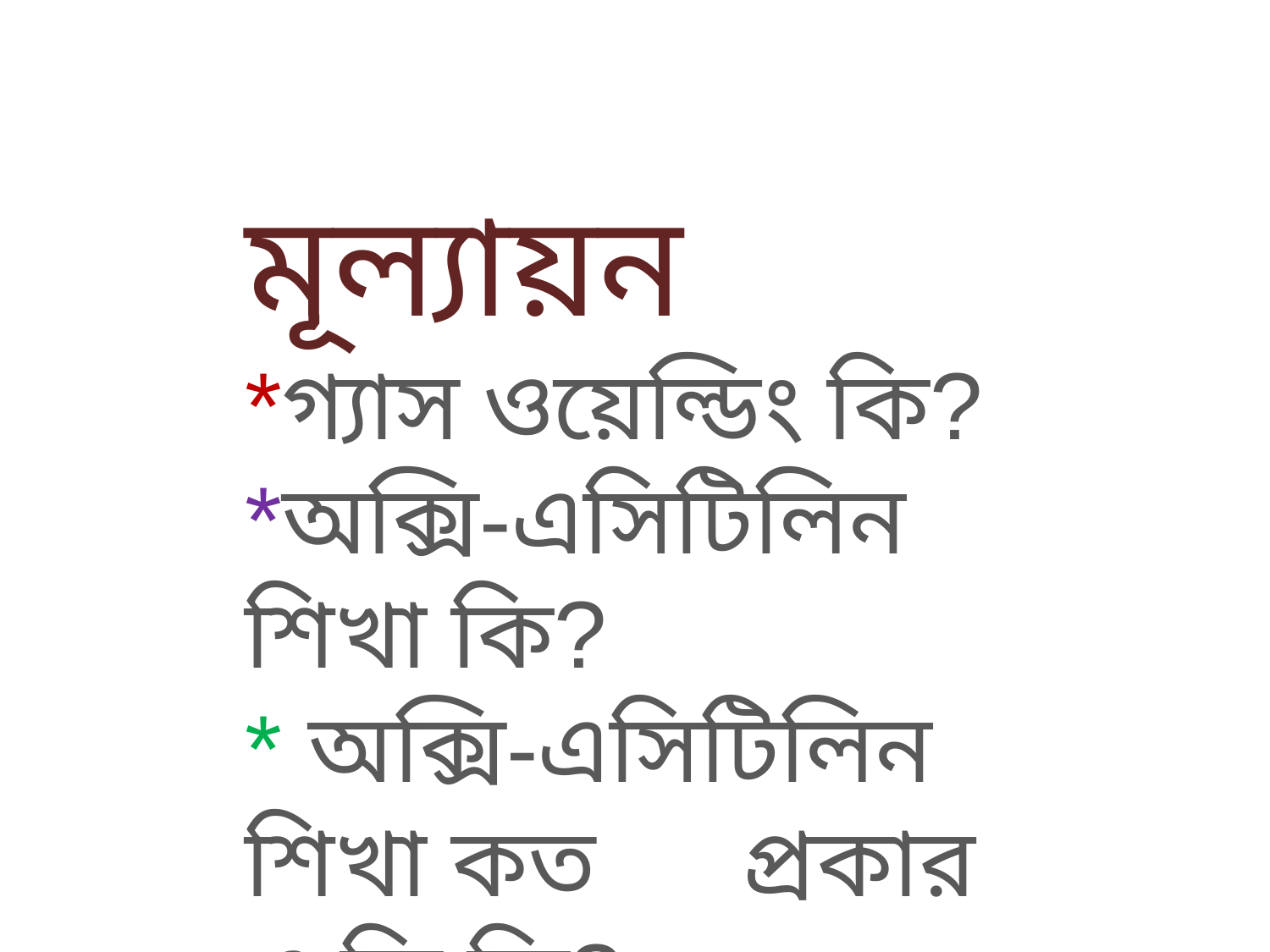

মূল্যায়ন
*গ্যাস ওয়েল্ডিং কি?
*অক্সি-এসিটিলিন শিখা কি?
* অক্সি-এসিটিলিন শিখা কত      প্রকার ও কি কি?